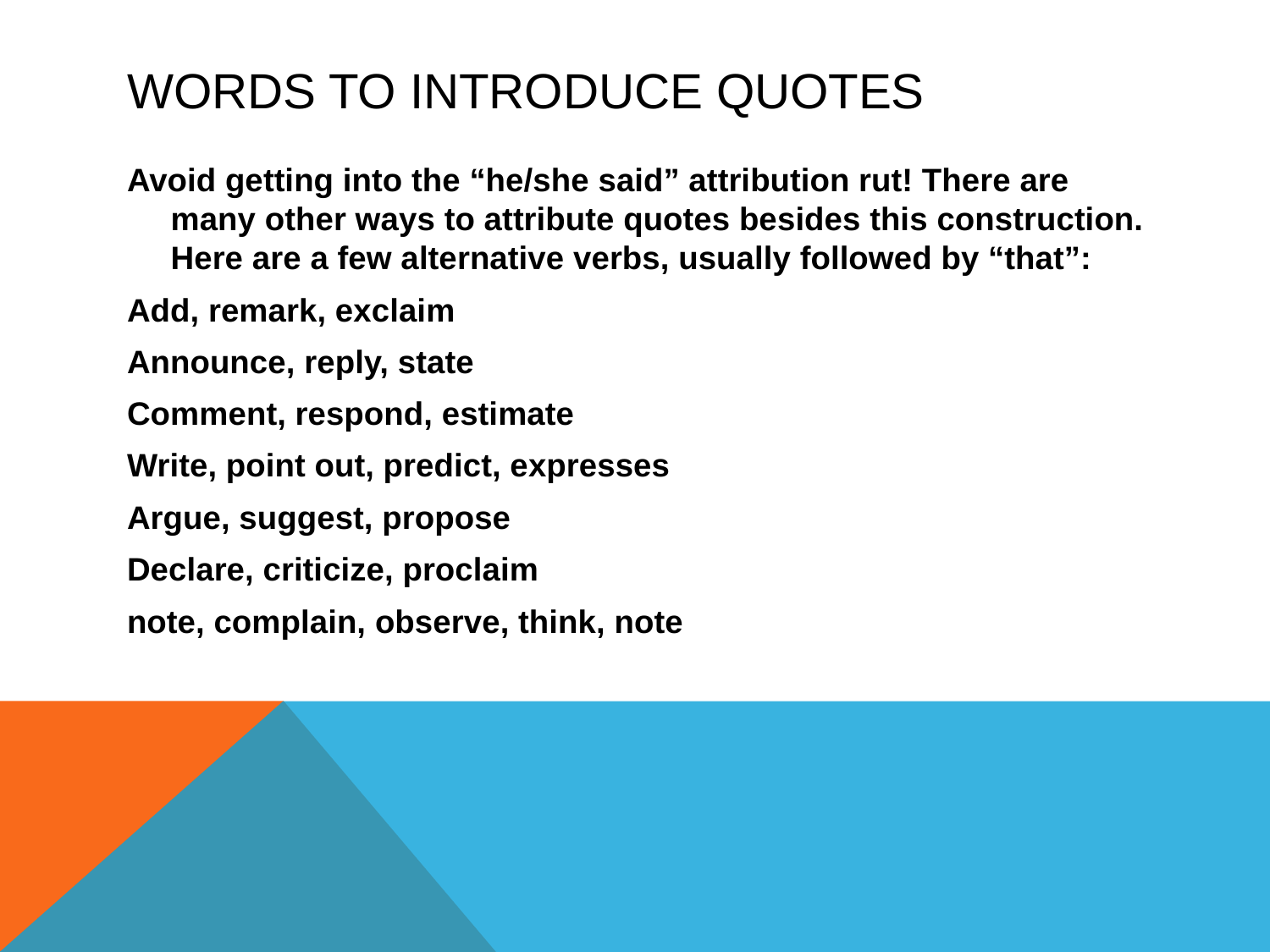

# Words to Introduce Quotes
Avoid getting into the “he/she said” attribution rut! There are many other ways to attribute quotes besides this construction. Here are a few alternative verbs, usually followed by “that”:
Add, remark, exclaim
Announce, reply, state
Comment, respond, estimate
Write, point out, predict, expresses
Argue, suggest, propose
Declare, criticize, proclaim
note, complain, observe, think, note